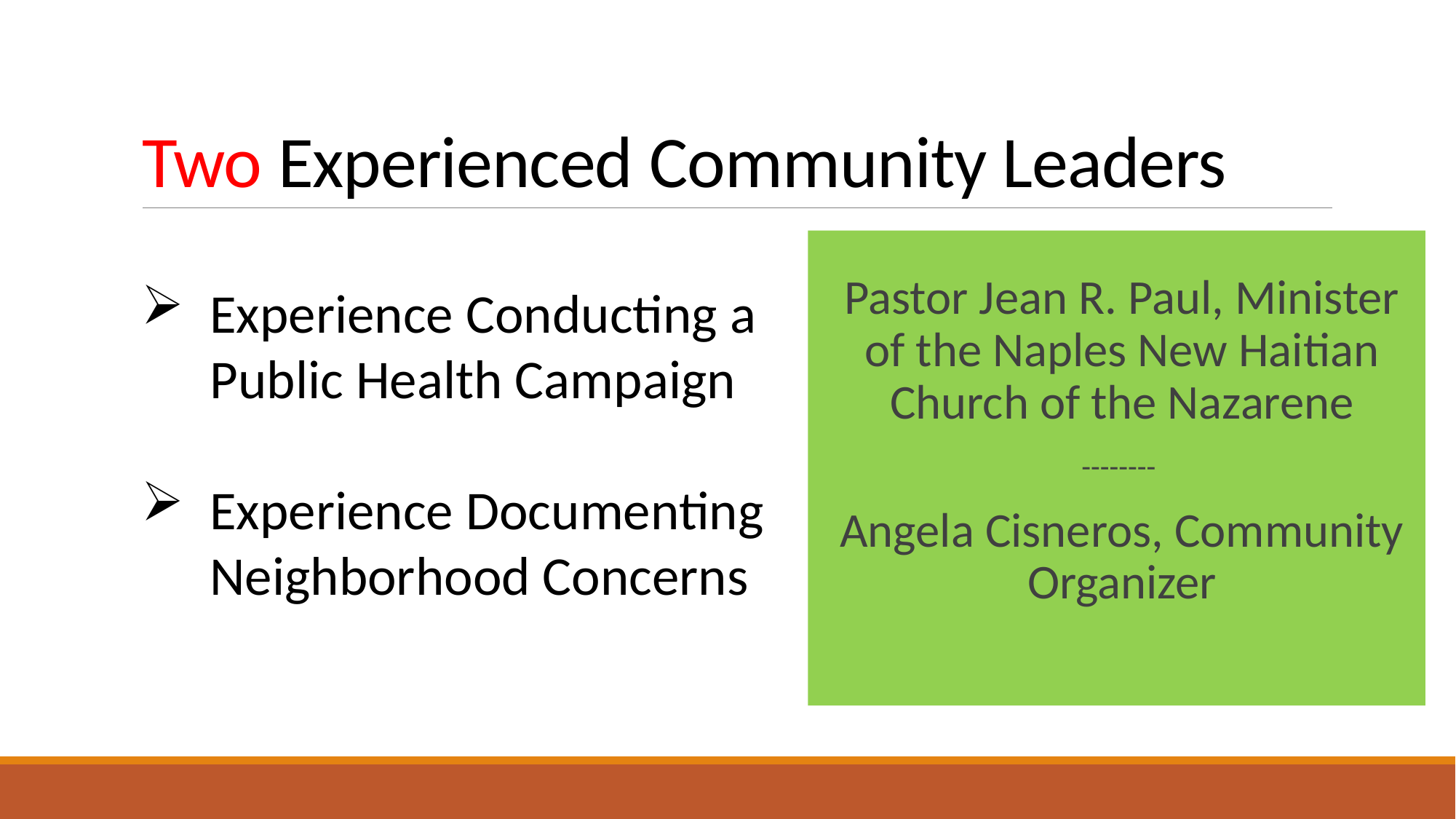

# Two Experienced Community Leaders

Experience Conducting a Public Health Campaign

Experience Documenting Neighborhood Concerns
Pastor Jean R. Paul, Minister of the Naples New Haitian Church of the Nazarene
--------
Angela Cisneros, Community Organizer